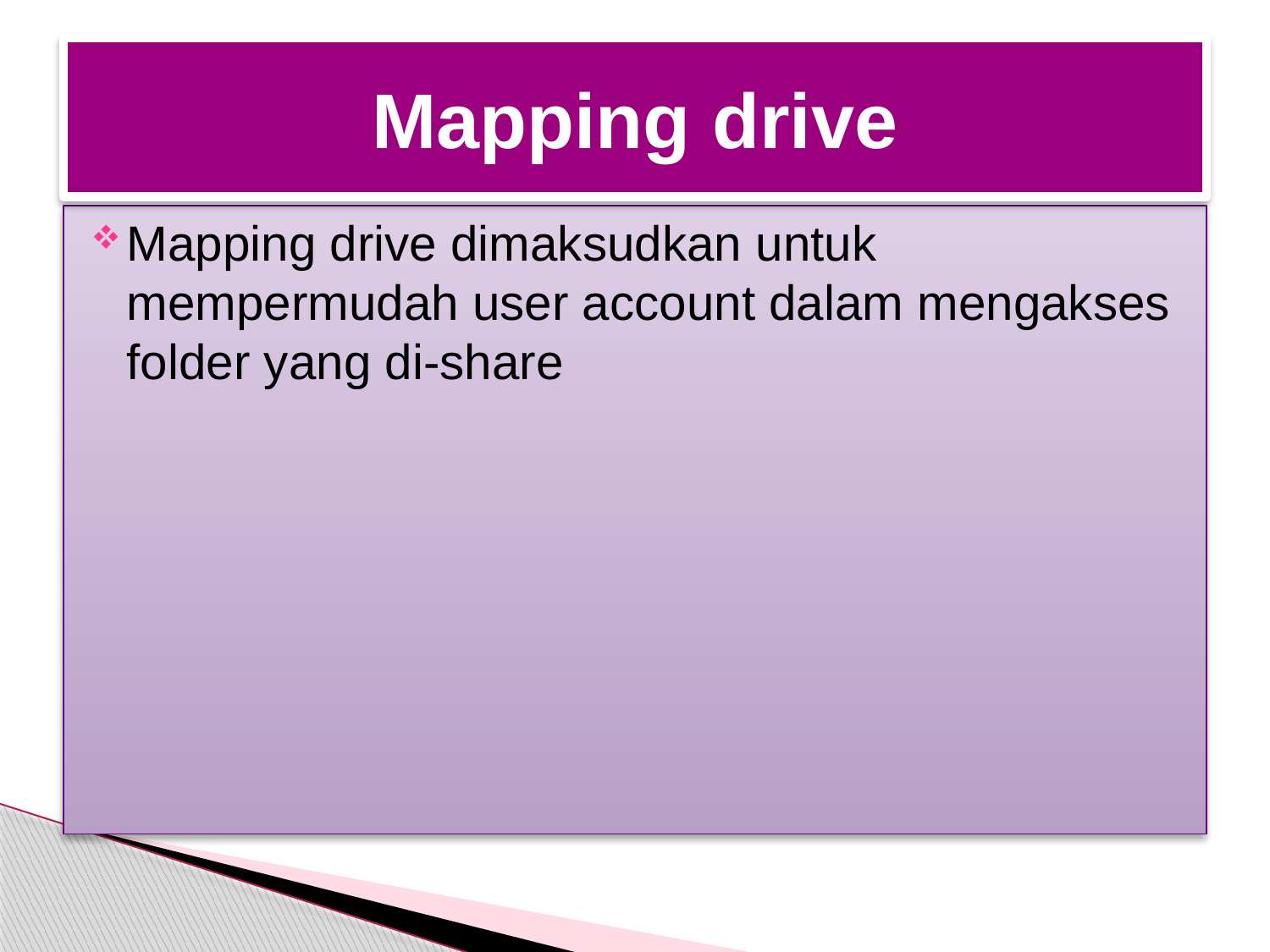

# Mapping drive
Mapping drive dimaksudkan untuk mempermudah user account dalam mengakses folder yang di-share